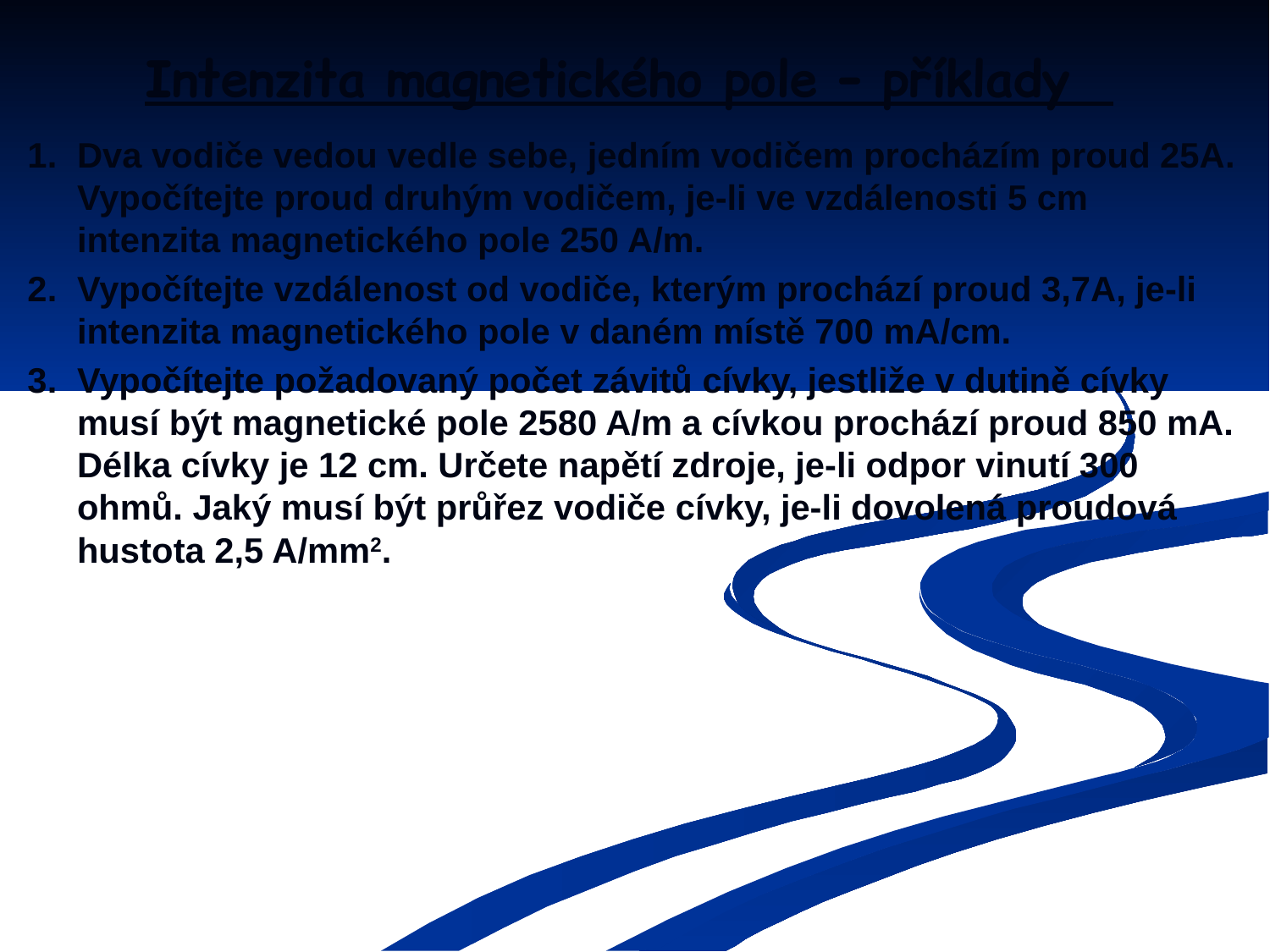

# Intenzita magnetického pole – příklady
1. 	Dva vodiče vedou vedle sebe, jedním vodičem procházím proud 25A. Vypočítejte proud druhým vodičem, je-li ve vzdálenosti 5 cm intenzita magnetického pole 250 A/m.
2.	Vypočítejte vzdálenost od vodiče, kterým prochází proud 3,7A, je-li intenzita magnetického pole v daném místě 700 mA/cm.
3.	Vypočítejte požadovaný počet závitů cívky, jestliže v dutině cívky musí být magnetické pole 2580 A/m a cívkou prochází proud 850 mA. Délka cívky je 12 cm. Určete napětí zdroje, je-li odpor vinutí 300 ohmů. Jaký musí být průřez vodiče cívky, je-li dovolená proudová hustota 2,5 A/mm2.